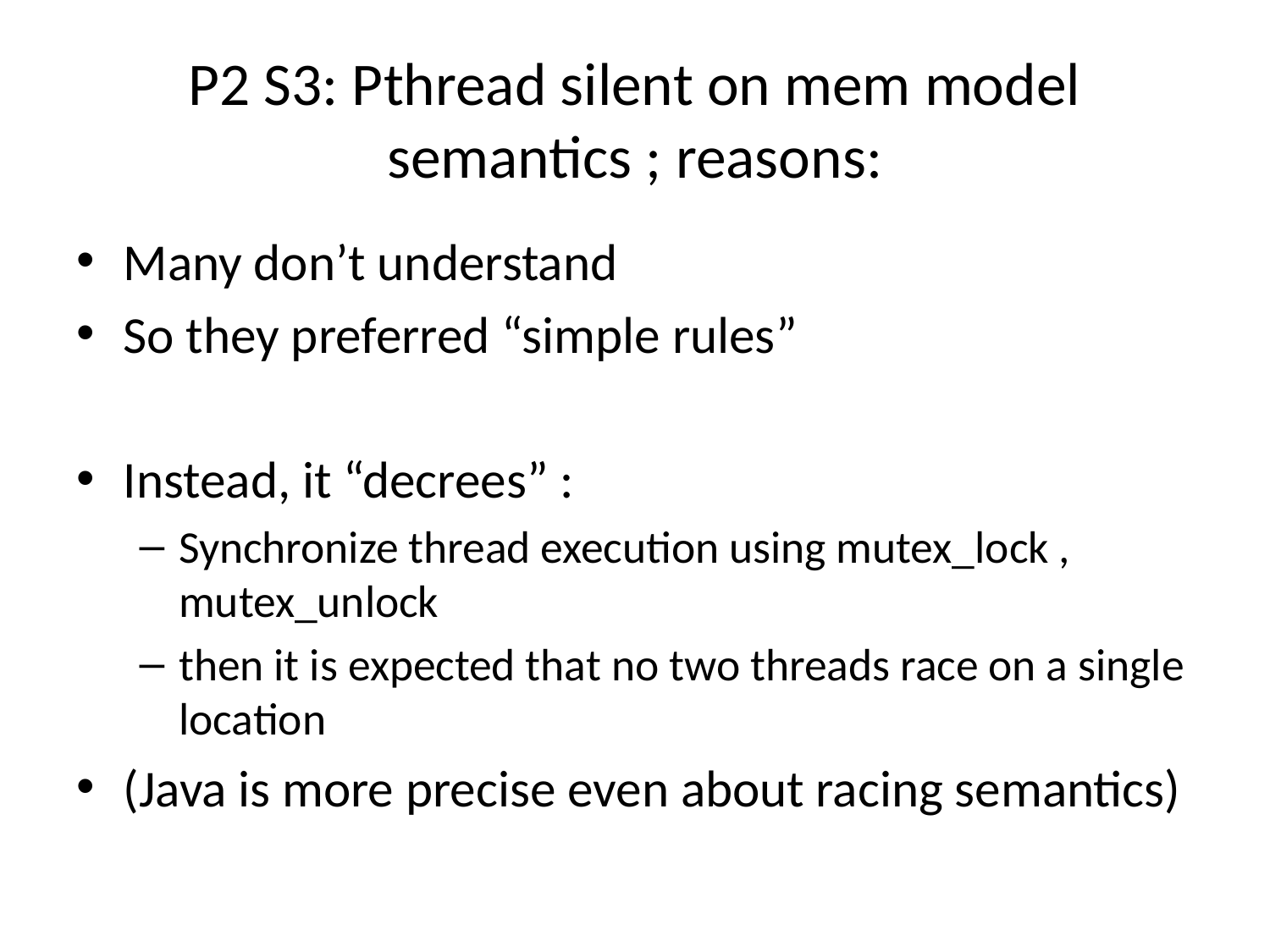

# P2 S3: Pthread silent on mem model semantics ; reasons:
Many don’t understand
So they preferred “simple rules”

Instead, it “decrees” :
Synchronize thread execution using mutex_lock , mutex_unlock
then it is expected that no two threads race on a single location
(Java is more precise even about racing semantics)